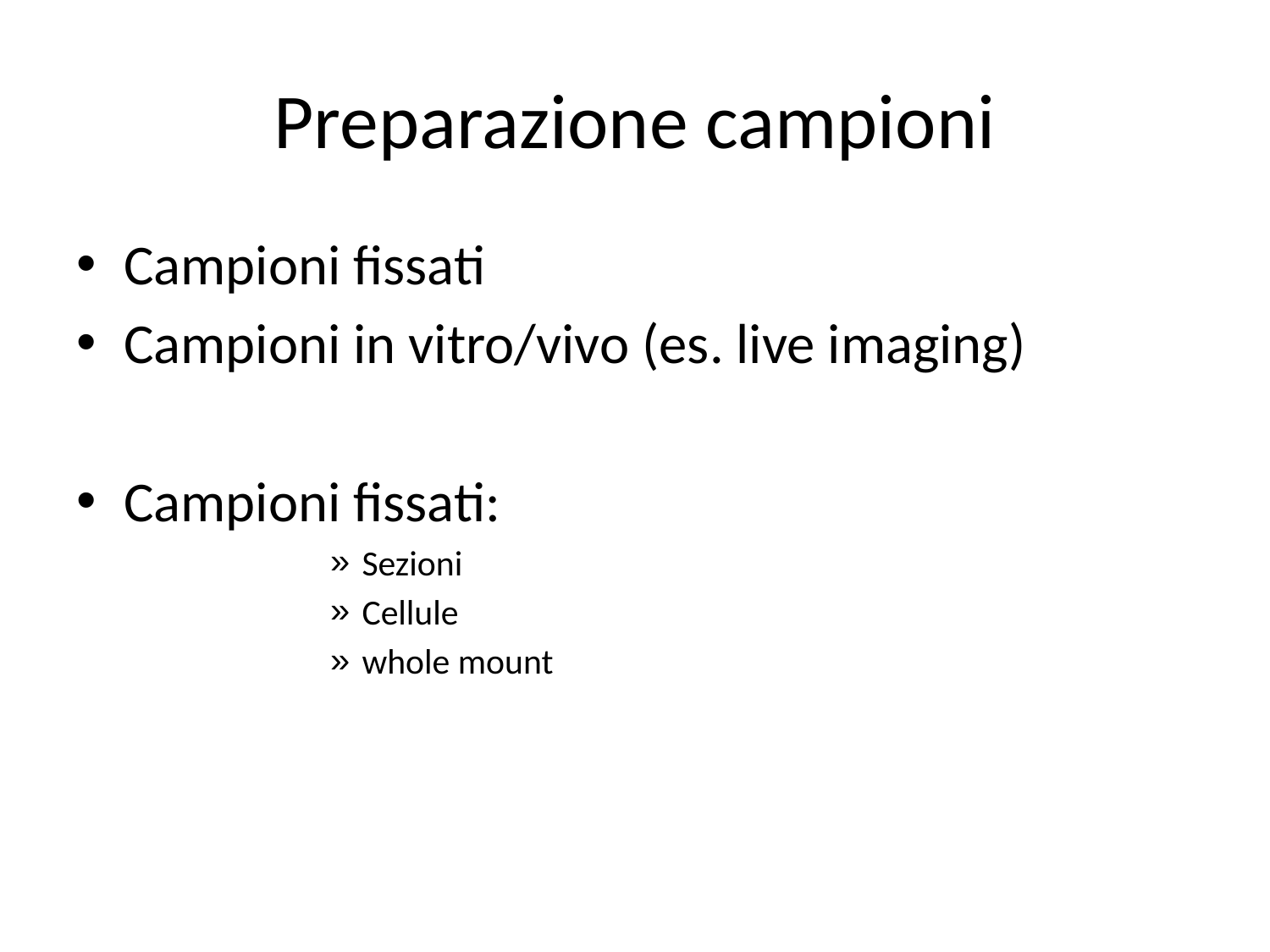

# Preparazione campioni
Campioni fissati
Campioni in vitro/vivo (es. live imaging)

Campioni fissati:
Sezioni
Cellule
whole mount